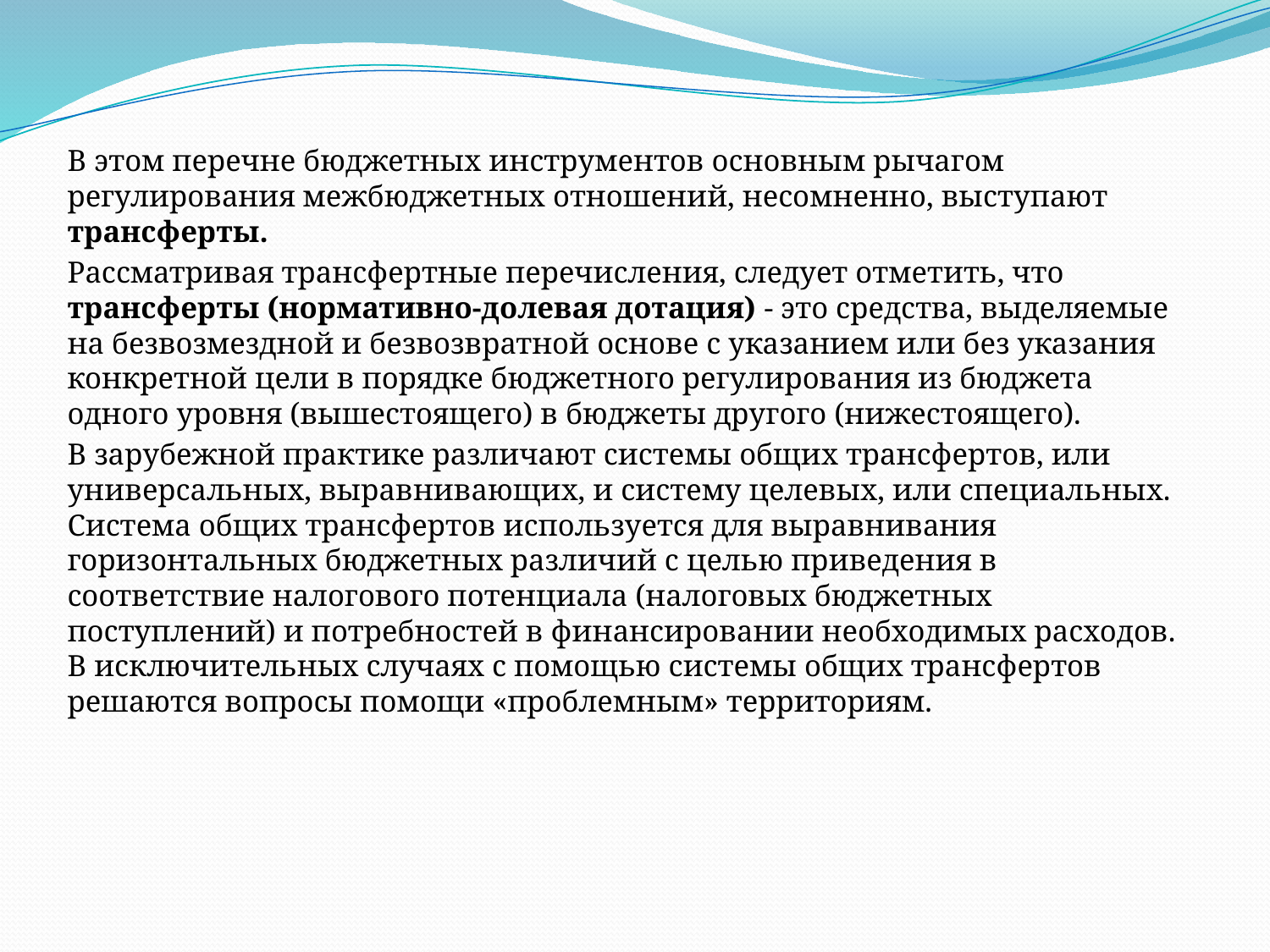

В этом перечне бюджетных инструментов основным рычагом регулирования межбюджетных отношений, несомненно, выступают трансферты.
Рассматривая трансфертные перечисления, следует отметить, что трансферты (нормативно-долевая дотация) - это средства, выделяемые на безвозмездной и безвозвратной основе с указанием или без указания конкретной цели в порядке бюджетного регулирования из бюджета одного уровня (вышестоящего) в бюджеты другого (нижестоящего).
В зарубежной практике различают системы общих трансфертов, или универсальных, выравнивающих, и систему целевых, или специальных. Система общих трансфертов используется для выравнивания горизонтальных бюджетных различий с целью приведения в соответствие налогового потенциала (налоговых бюджетных поступлений) и потребностей в финансировании необходимых расходов. В исключительных случаях с помощью системы общих трансфертов решаются вопросы помощи «проблемным» территориям.